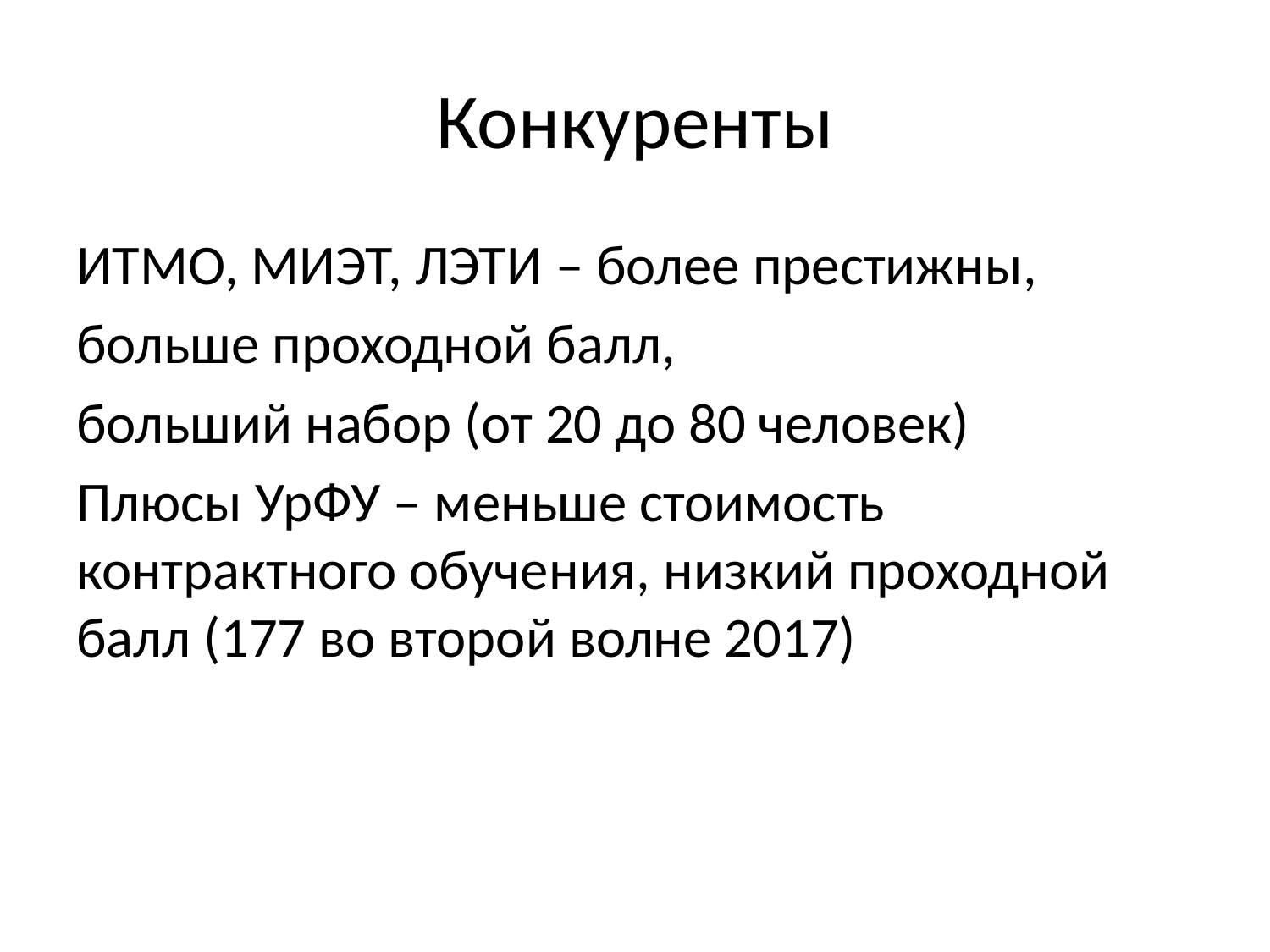

# Конкуренты
ИТМО, МИЭТ, ЛЭТИ – более престижны,
больше проходной балл,
больший набор (от 20 до 80 человек)
Плюсы УрФУ – меньше стоимость контрактного обучения, низкий проходной балл (177 во второй волне 2017)